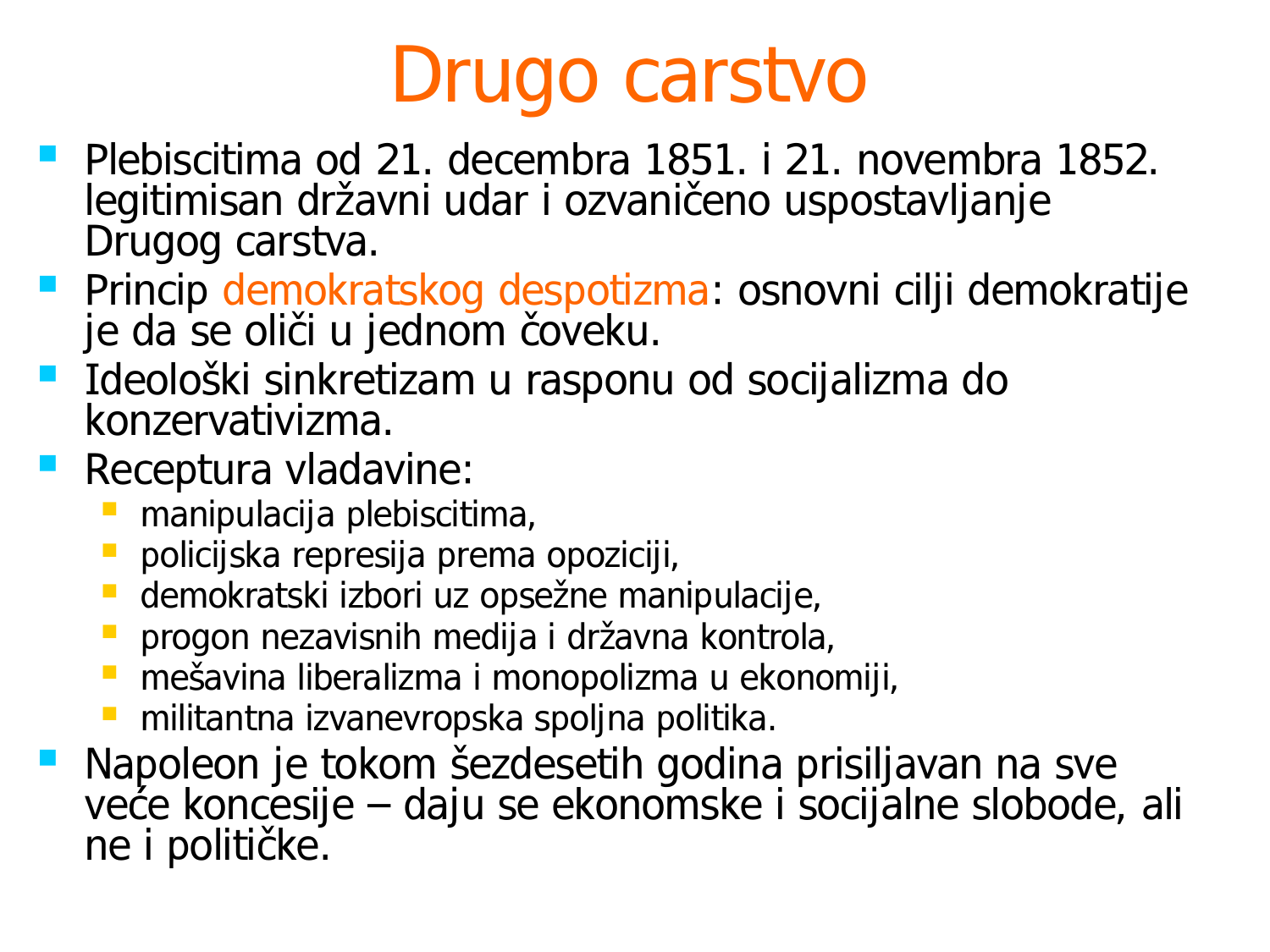

# Drugo carstvo
Plebiscitima od 21. decembra 1851. i 21. novembra 1852. legitimisan državni udar i ozvaničeno uspostavljanje Drugog carstva.
Princip demokratskog despotizma: osnovni cilji demokratije je da se oliči u jednom čoveku.
Ideološki sinkretizam u rasponu od socijalizma do konzervativizma.
Receptura vladavine:
manipulacija plebiscitima,
policijska represija prema opoziciji,
demokratski izbori uz opsežne manipulacije,
progon nezavisnih medija i državna kontrola,
mešavina liberalizma i monopolizma u ekonomiji,
militantna izvanevropska spoljna politika.
Napoleon je tokom šezdesetih godina prisiljavan na sve veće koncesije – daju se ekonomske i socijalne slobode, ali ne i političke.